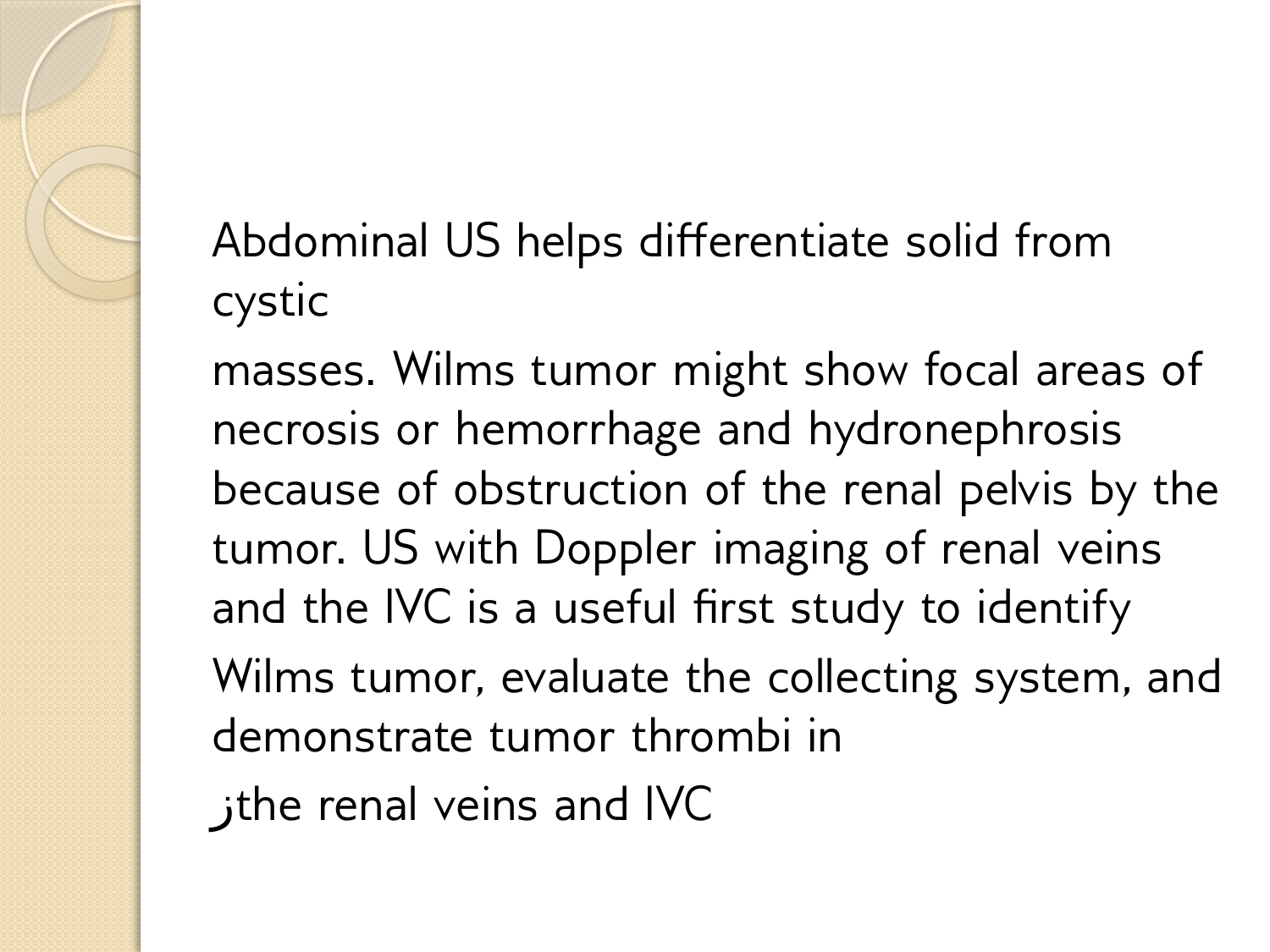

#
Abdominal US helps differentiate solid from cystic
masses. Wilms tumor might show focal areas of necrosis or hemorrhage and hydronephrosis because of obstruction of the renal pelvis by the tumor. US with Doppler imaging of renal veins and the IVC is a useful first study to identify
Wilms tumor, evaluate the collecting system, and demonstrate tumor thrombi in
زthe renal veins and IVC